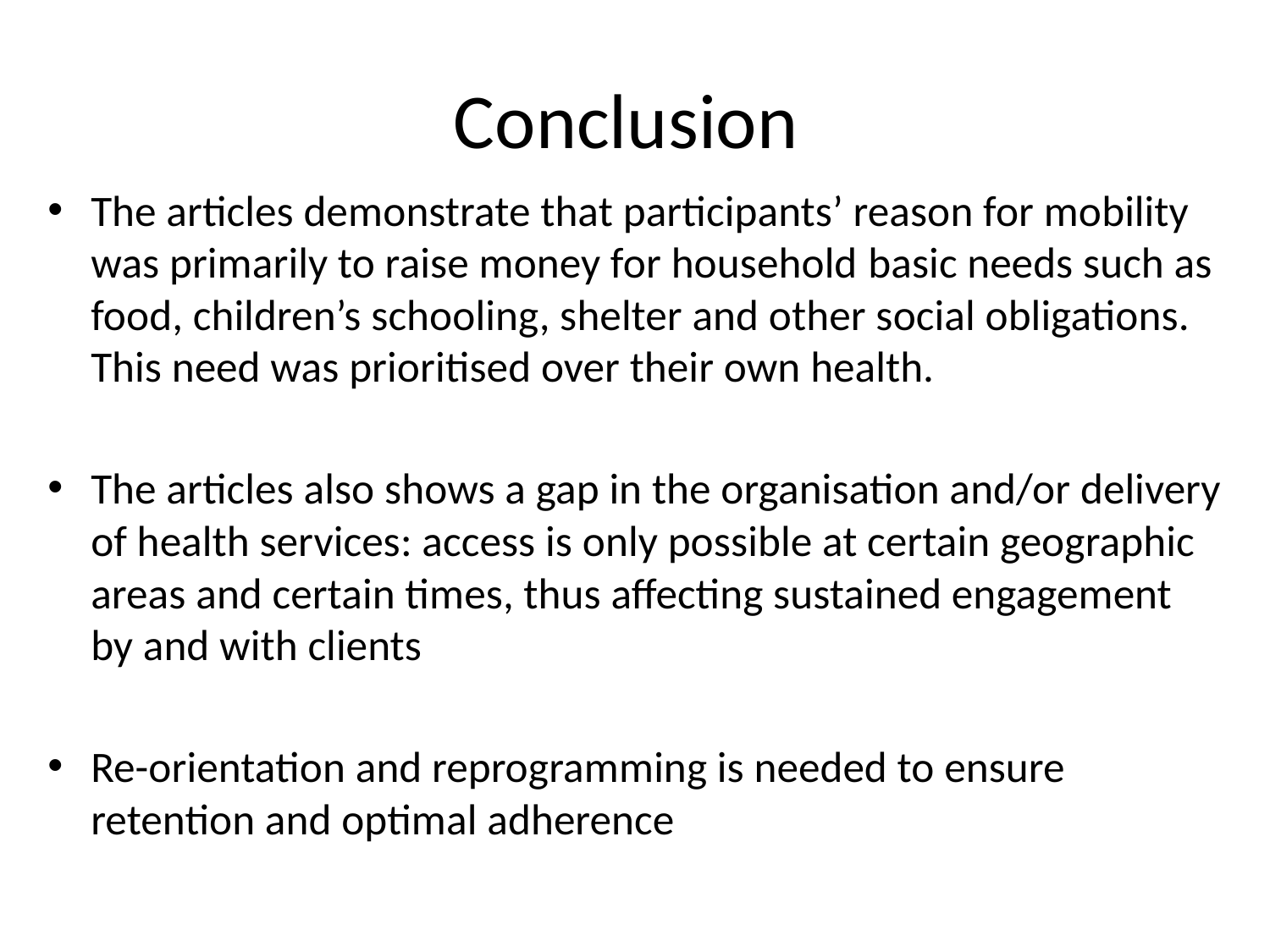

# Conclusion
The articles demonstrate that participants’ reason for mobility was primarily to raise money for household basic needs such as food, children’s schooling, shelter and other social obligations. This need was prioritised over their own health.

The articles also shows a gap in the organisation and/or delivery of health services: access is only possible at certain geographic areas and certain times, thus affecting sustained engagement  by and with clients

Re-orientation and reprogramming is needed to ensure retention and optimal adherence